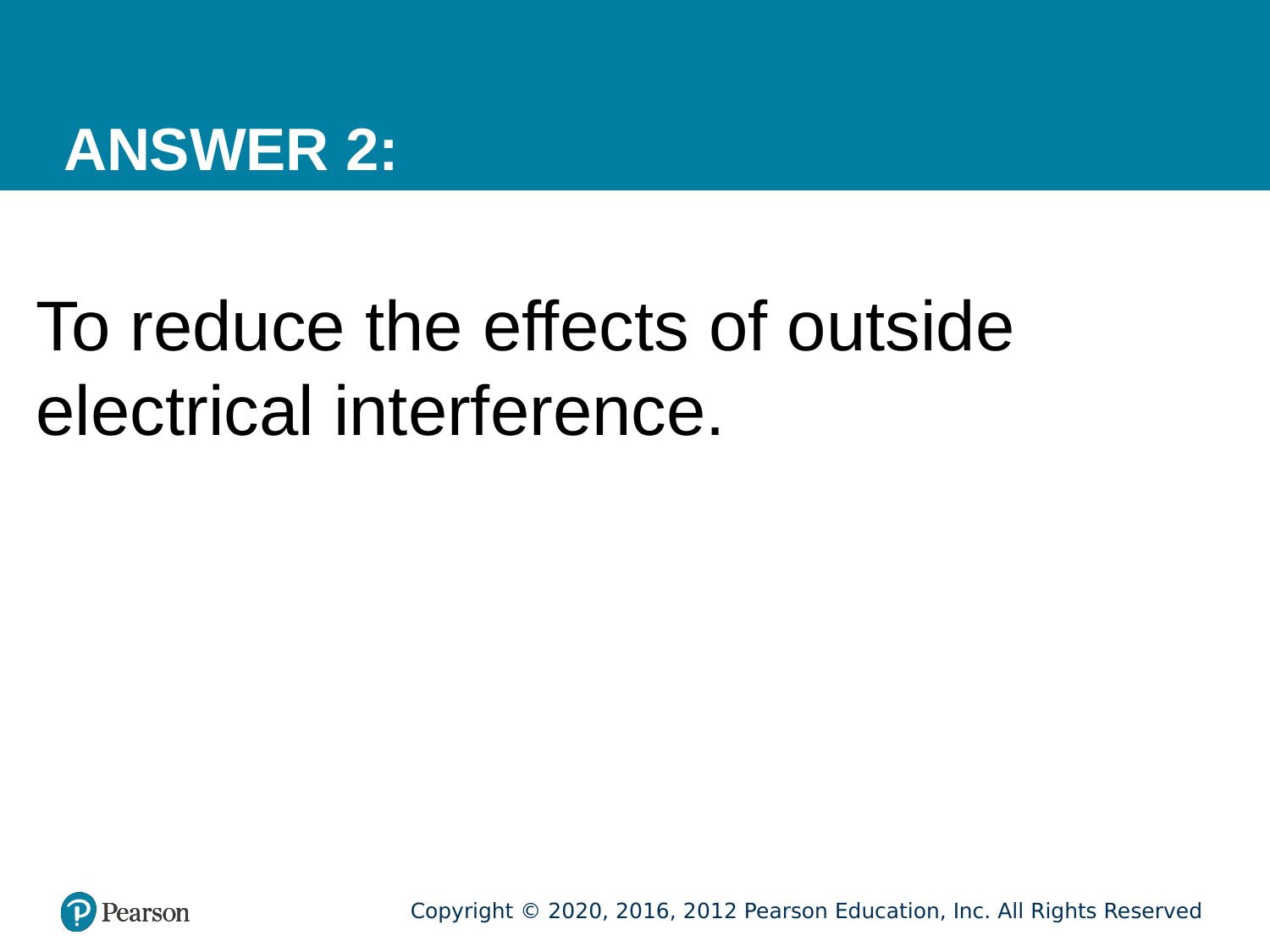

# ANSWER 2:
To reduce the effects of outside electrical interference.